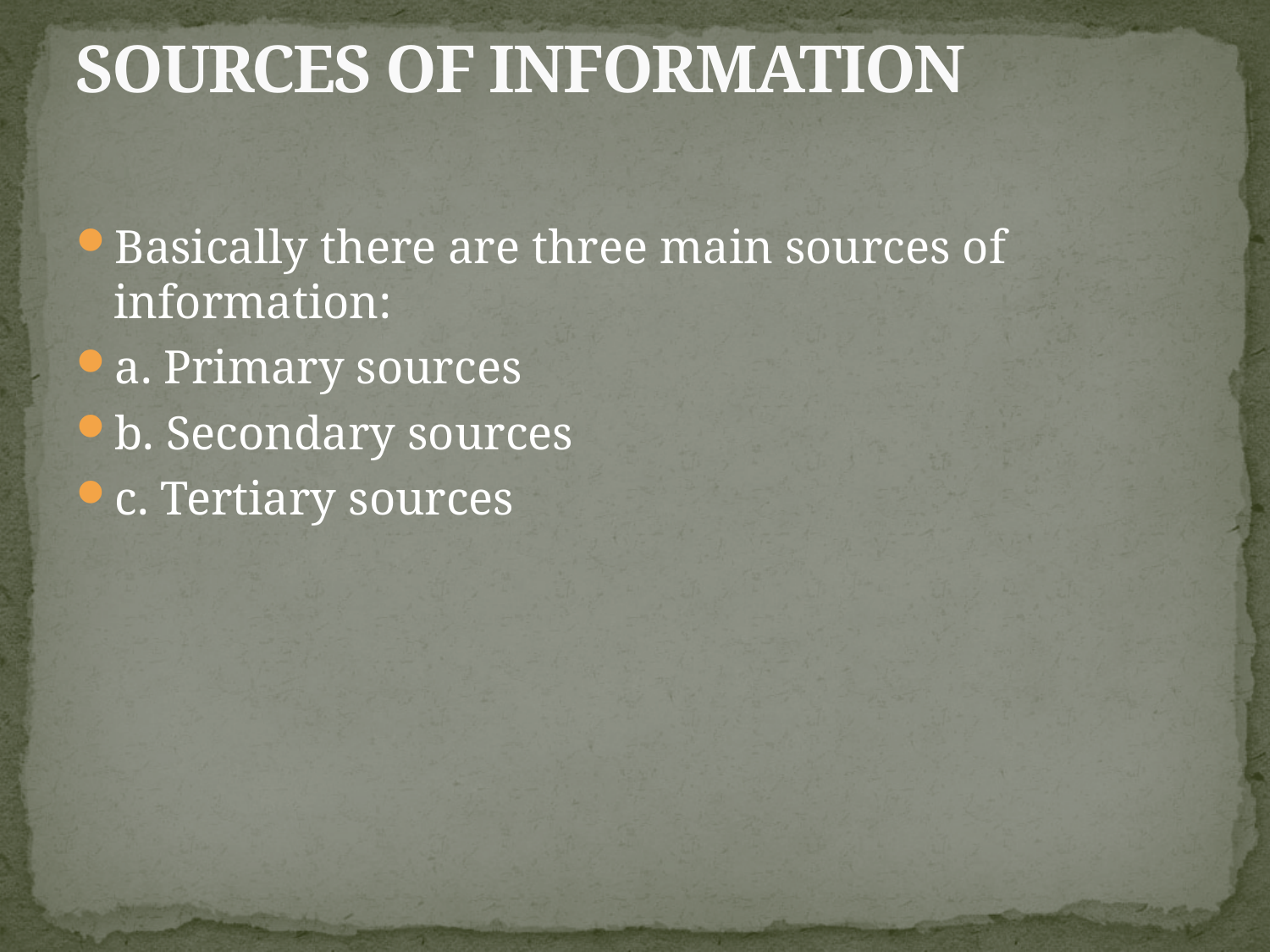

# SOURCES OF INFORMATION
Basically there are three main sources of information:
a. Primary sources
b. Secondary sources
c. Tertiary sources